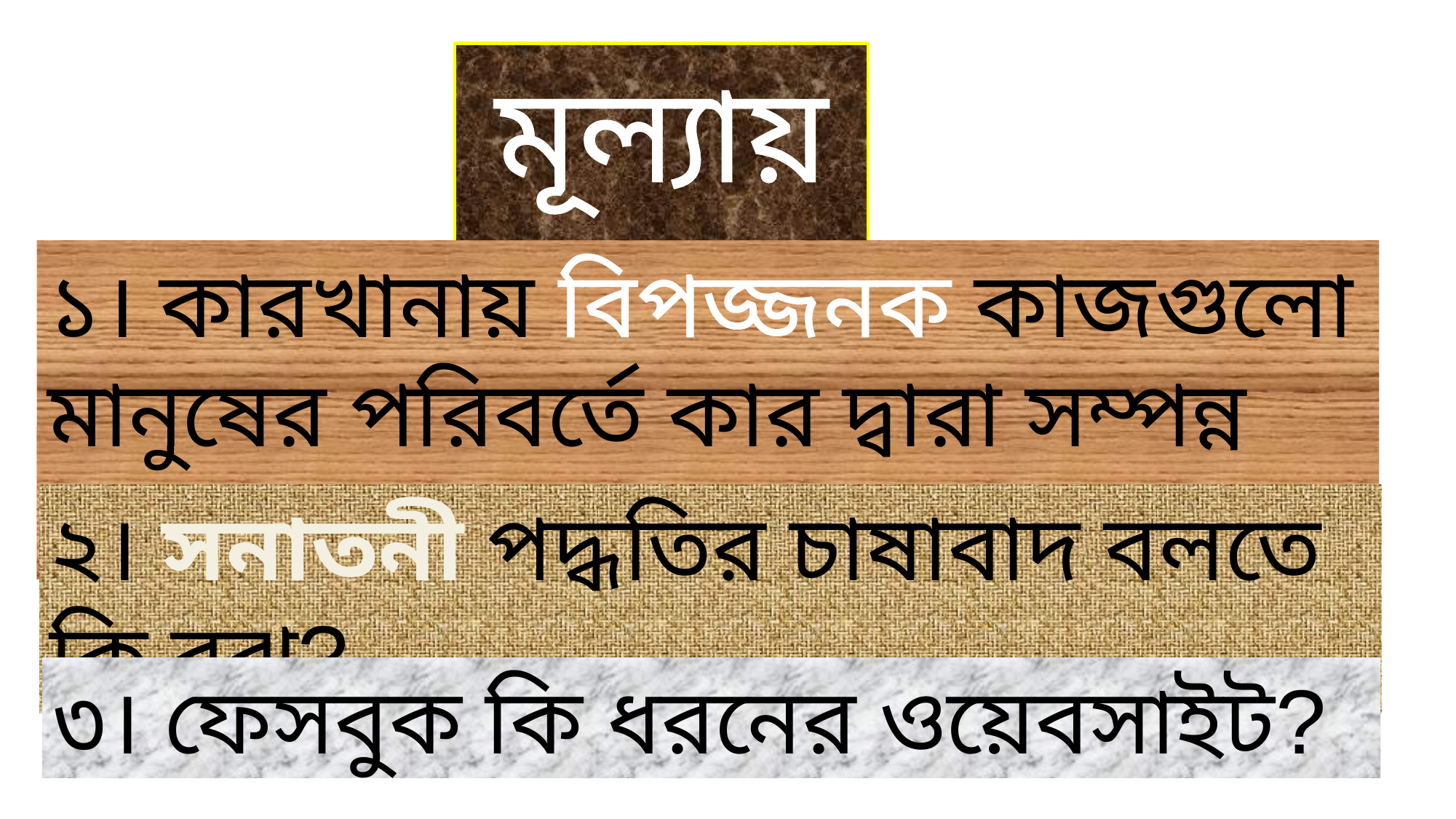

মূল্যায়ন
১। কারখানায় বিপজ্জনক কাজগুলো মানুষের পরিবর্তে কার দ্বারা সম্পন্ন করা হয়?
২। সনাতনী পদ্ধতির চাষাবাদ বলতে কি বুঝ?
৩। ফেসবুক কি ধরনের ওয়েবসাইট?